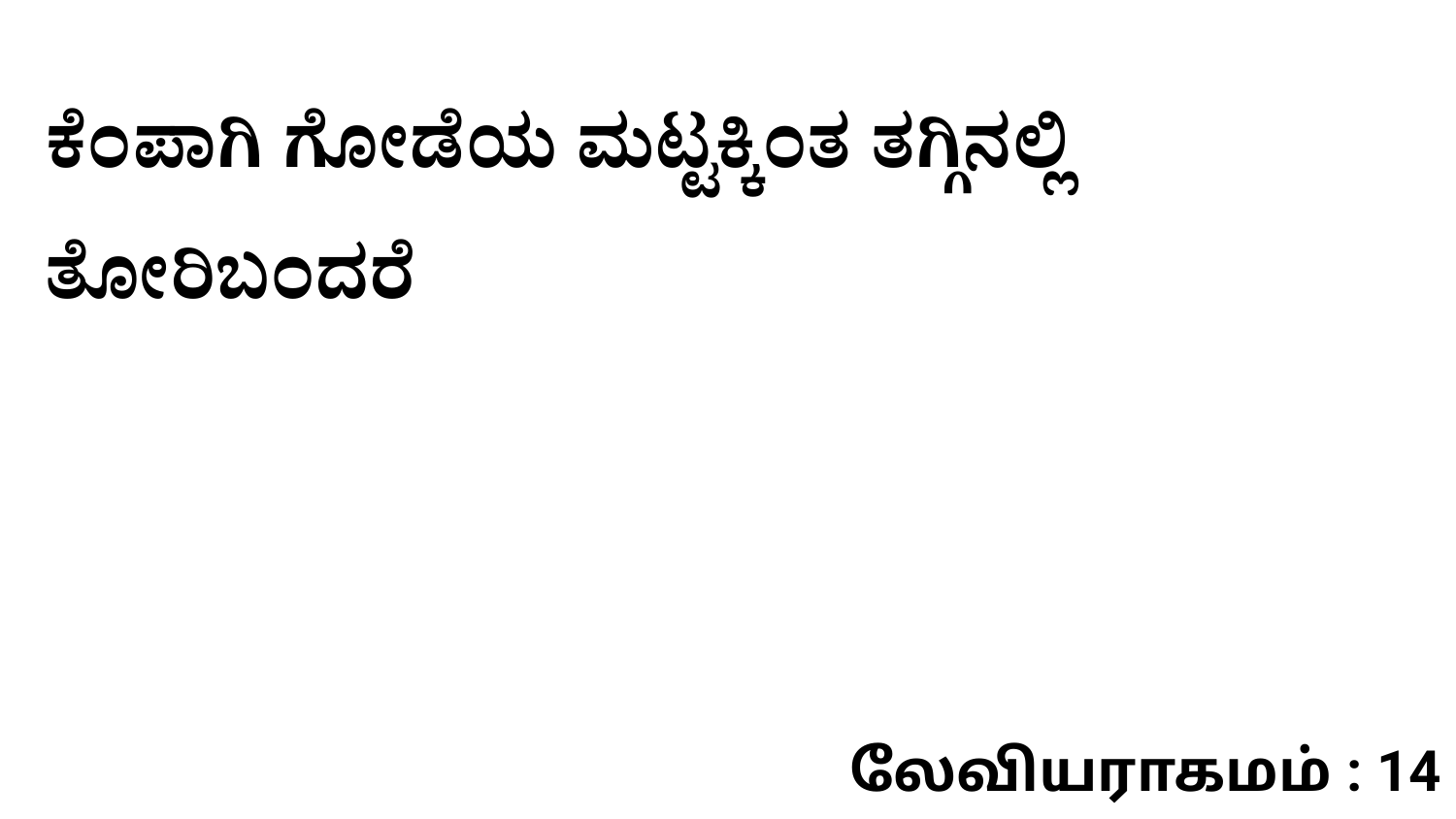

ಕೆಂಪಾಗಿ ಗೋಡೆಯ ಮಟ್ಟಕ್ಕಿಂತ ತಗ್ಗಿನಲ್ಲಿ ತೋರಿಬಂದರೆ
லேவியராகமம் : 14